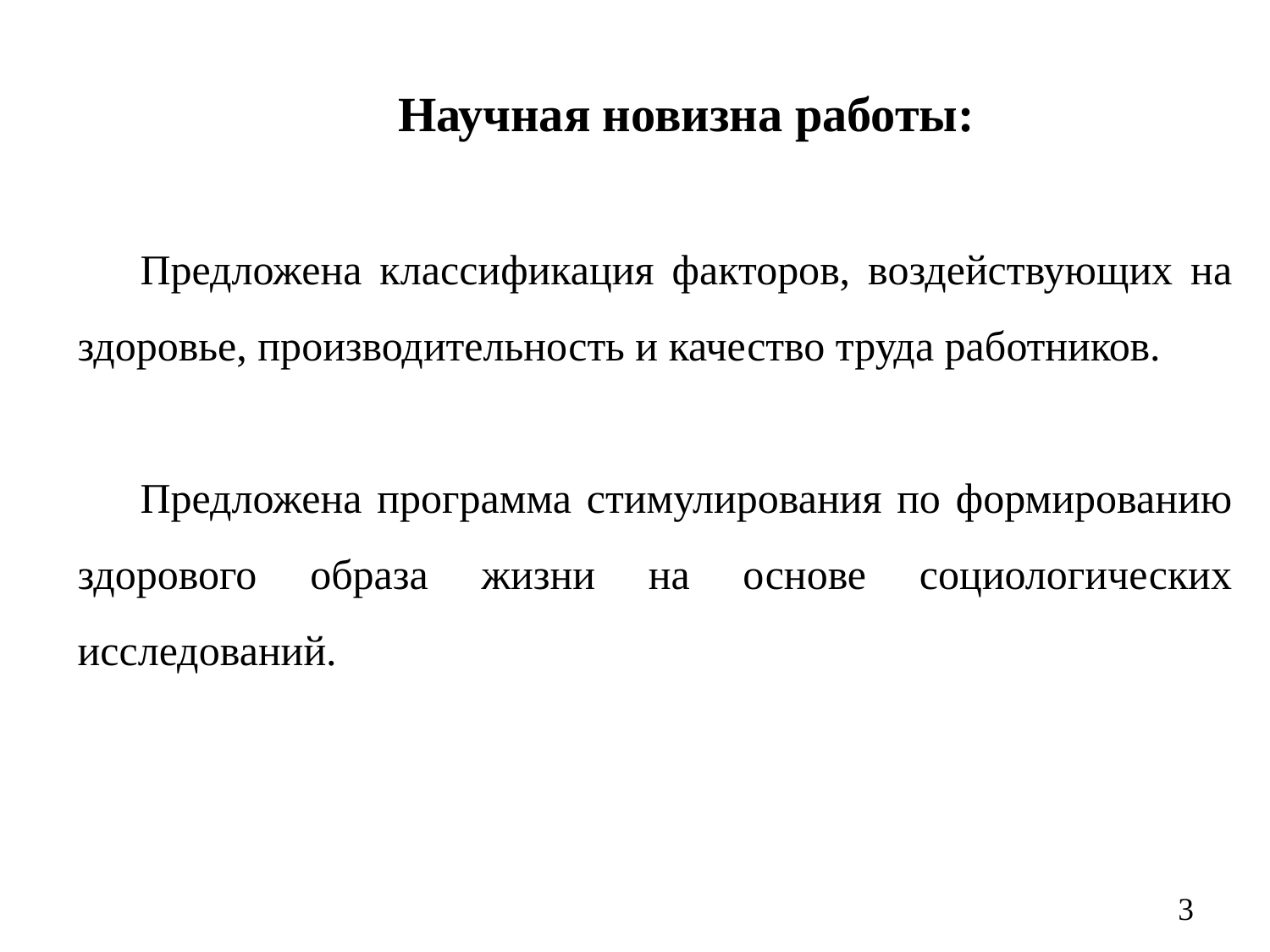

Научная новизна работы:

Предложена классификация факторов, воздействующих на здоровье, производительность и качество труда работников.

Предложена программа стимулирования по формированию здорового образа жизни на основе социологических исследований.

3